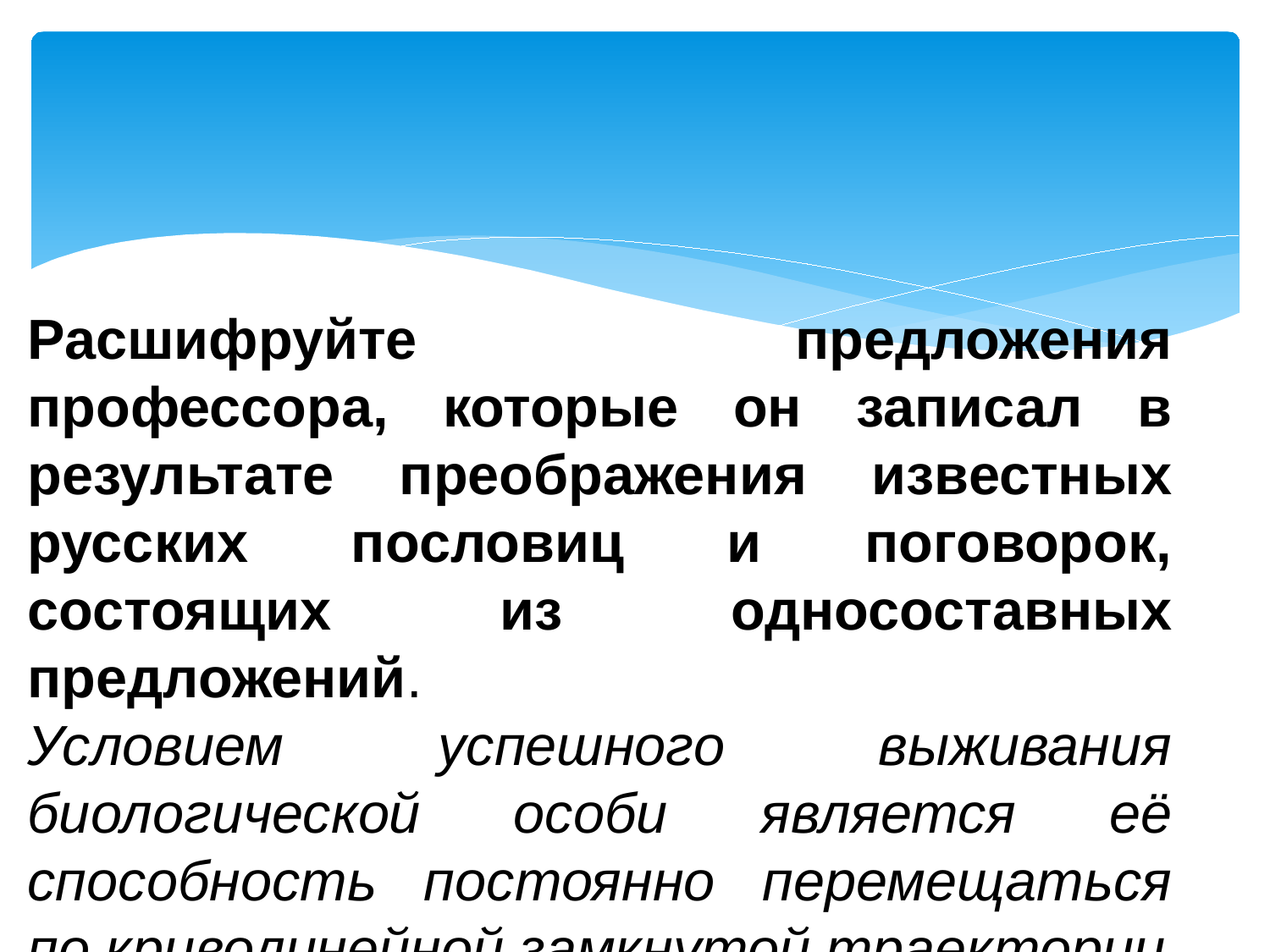

#
Расшифруйте предложения профессора, которые он записал в результате преображения известных русских пословиц и поговорок, состоящих из односоставных предложений.
Условием успешного выживания биологической особи является её способность постоянно перемещаться по криволинейной замкнутой траектории